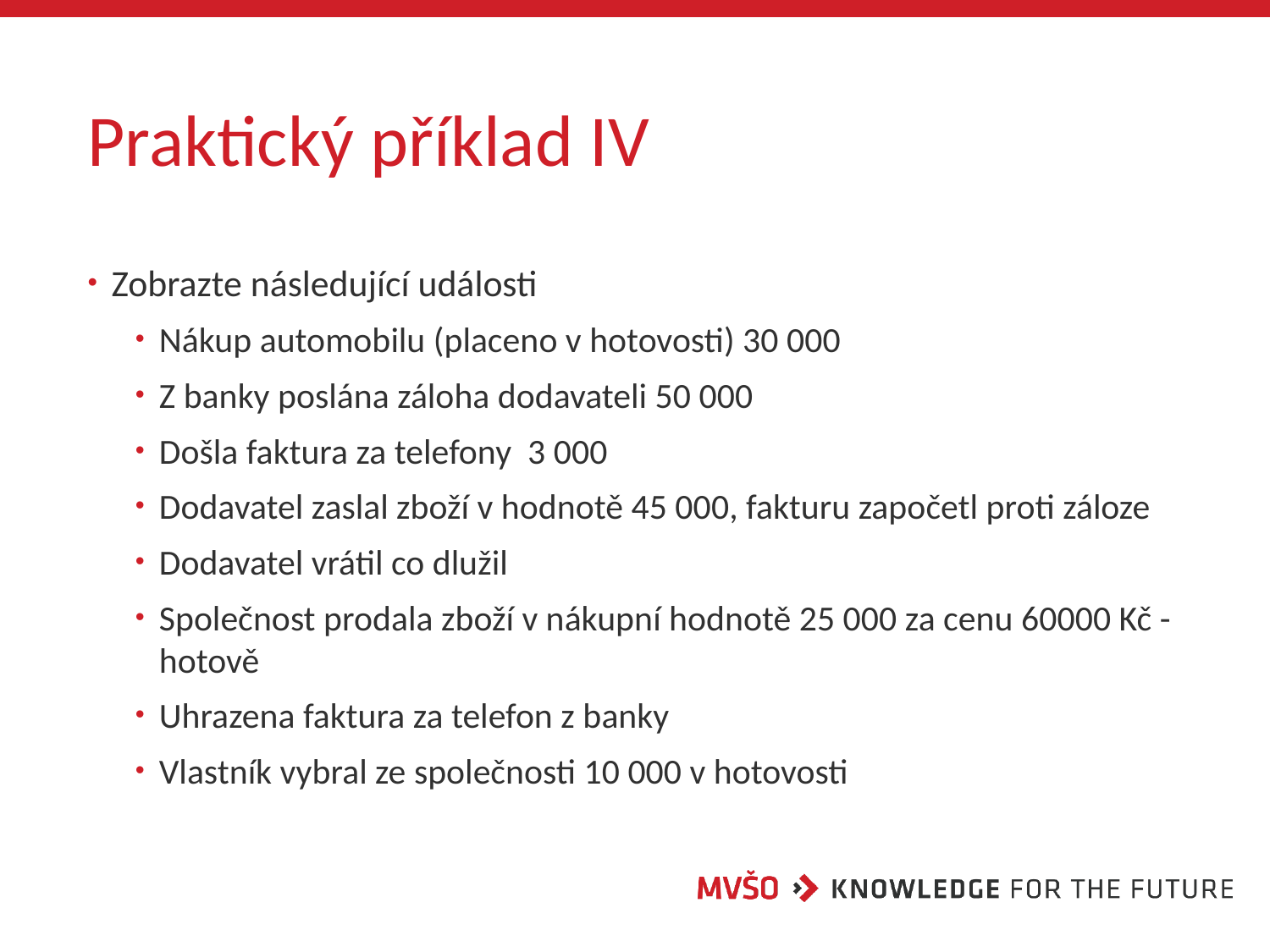

# Praktický příklad IV
Zobrazte následující události
Nákup automobilu (placeno v hotovosti) 30 000
Z banky poslána záloha dodavateli 50 000
Došla faktura za telefony  3 000
Dodavatel zaslal zboží v hodnotě 45 000, fakturu započetl proti záloze
Dodavatel vrátil co dlužil
Společnost prodala zboží v nákupní hodnotě 25 000 za cenu 60000 Kč - hotově
Uhrazena faktura za telefon z banky
Vlastník vybral ze společnosti 10 000 v hotovosti